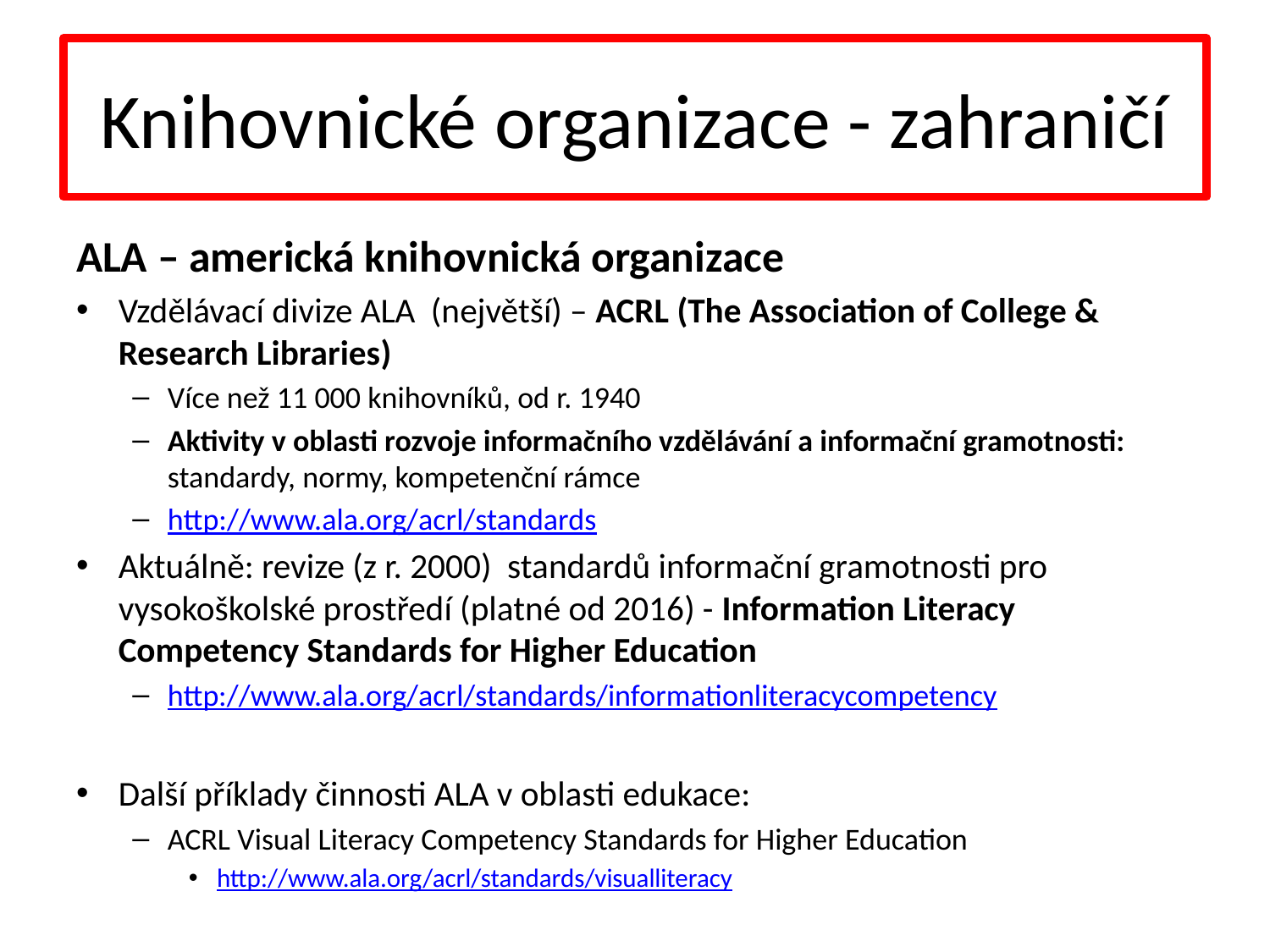

# Knihovnické organizace - zahraničí
ALA – americká knihovnická organizace
Vzdělávací divize ALA  (největší) – ACRL (The Association of College & Research Libraries)
Více než 11 000 knihovníků, od r. 1940
Aktivity v oblasti rozvoje informačního vzdělávání a informační gramotnosti: standardy, normy, kompetenční rámce
http://www.ala.org/acrl/standards
Aktuálně: revize (z r. 2000)  standardů informační gramotnosti pro vysokoškolské prostředí (platné od 2016) - Information Literacy Competency Standards for Higher Education
http://www.ala.org/acrl/standards/informationliteracycompetency

Další příklady činnosti ALA v oblasti edukace:
ACRL Visual Literacy Competency Standards for Higher Education
http://www.ala.org/acrl/standards/visualliteracy